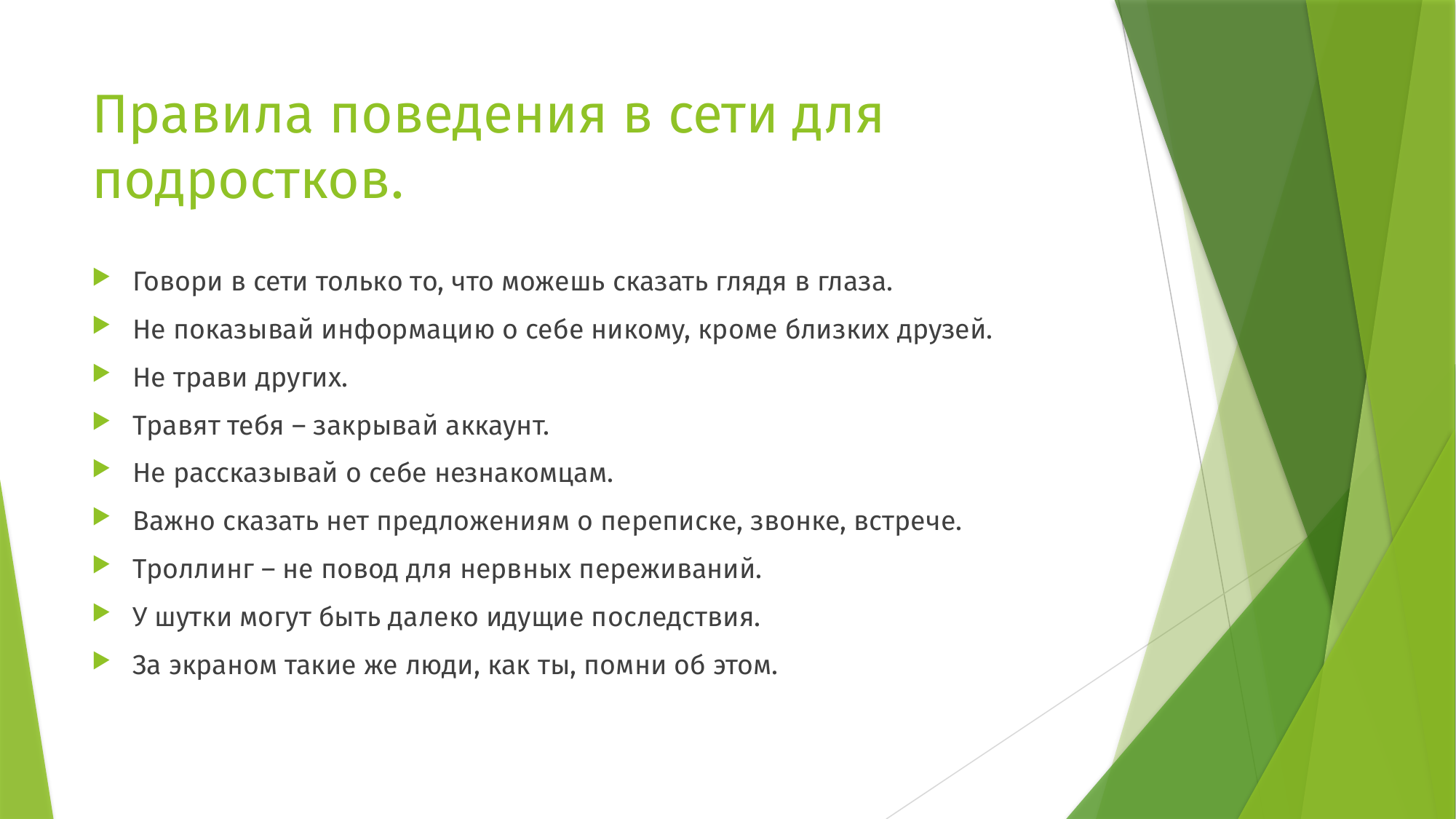

# Правила поведения в сети для подростков.
Говори в сети только то, что можешь сказать глядя в глаза.
Не показывай информацию о себе никому, кроме близких друзей.
Не трави других.
Травят тебя – закрывай аккаунт.
Не рассказывай о себе незнакомцам.
Важно сказать нет предложениям о переписке, звонке, встрече.
Троллинг – не повод для нервных переживаний.
У шутки могут быть далеко идущие последствия.
За экраном такие же люди, как ты, помни об этом.